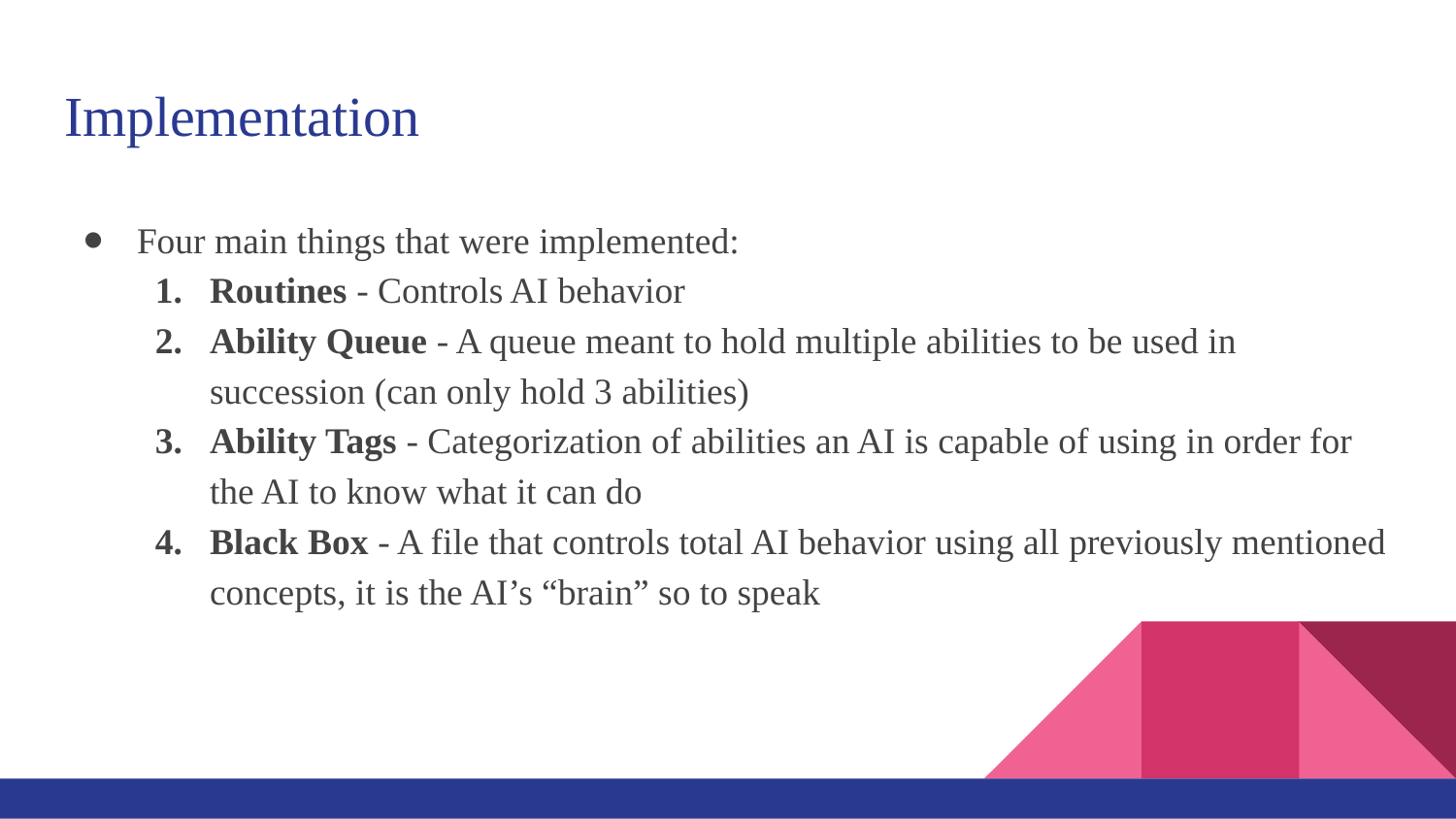

# Implementation
Four main things that were implemented:
Routines - Controls AI behavior
Ability Queue - A queue meant to hold multiple abilities to be used in succession (can only hold 3 abilities)
Ability Tags - Categorization of abilities an AI is capable of using in order for the AI to know what it can do
Black Box - A file that controls total AI behavior using all previously mentioned concepts, it is the AI’s “brain” so to speak